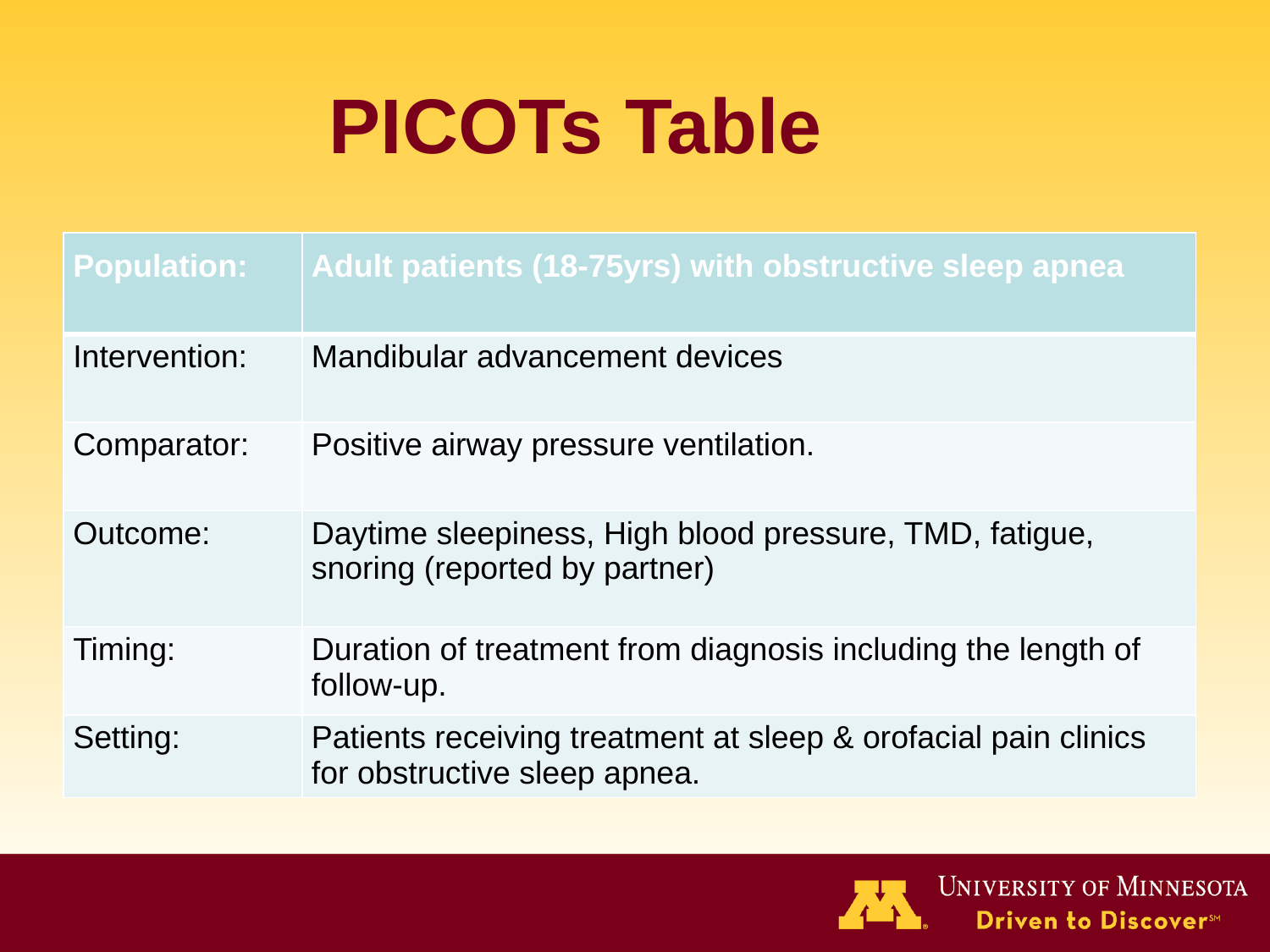

# PICOTs Table
| Population: | Adult patients (18-75yrs) with obstructive sleep apnea |
| --- | --- |
| Intervention: | Mandibular advancement devices |
| Comparator: | Positive airway pressure ventilation. |
| Outcome: | Daytime sleepiness, High blood pressure, TMD, fatigue, snoring (reported by partner) |
| Timing: | Duration of treatment from diagnosis including the length of follow-up. |
| Setting: | Patients receiving treatment at sleep & orofacial pain clinics for obstructive sleep apnea. |